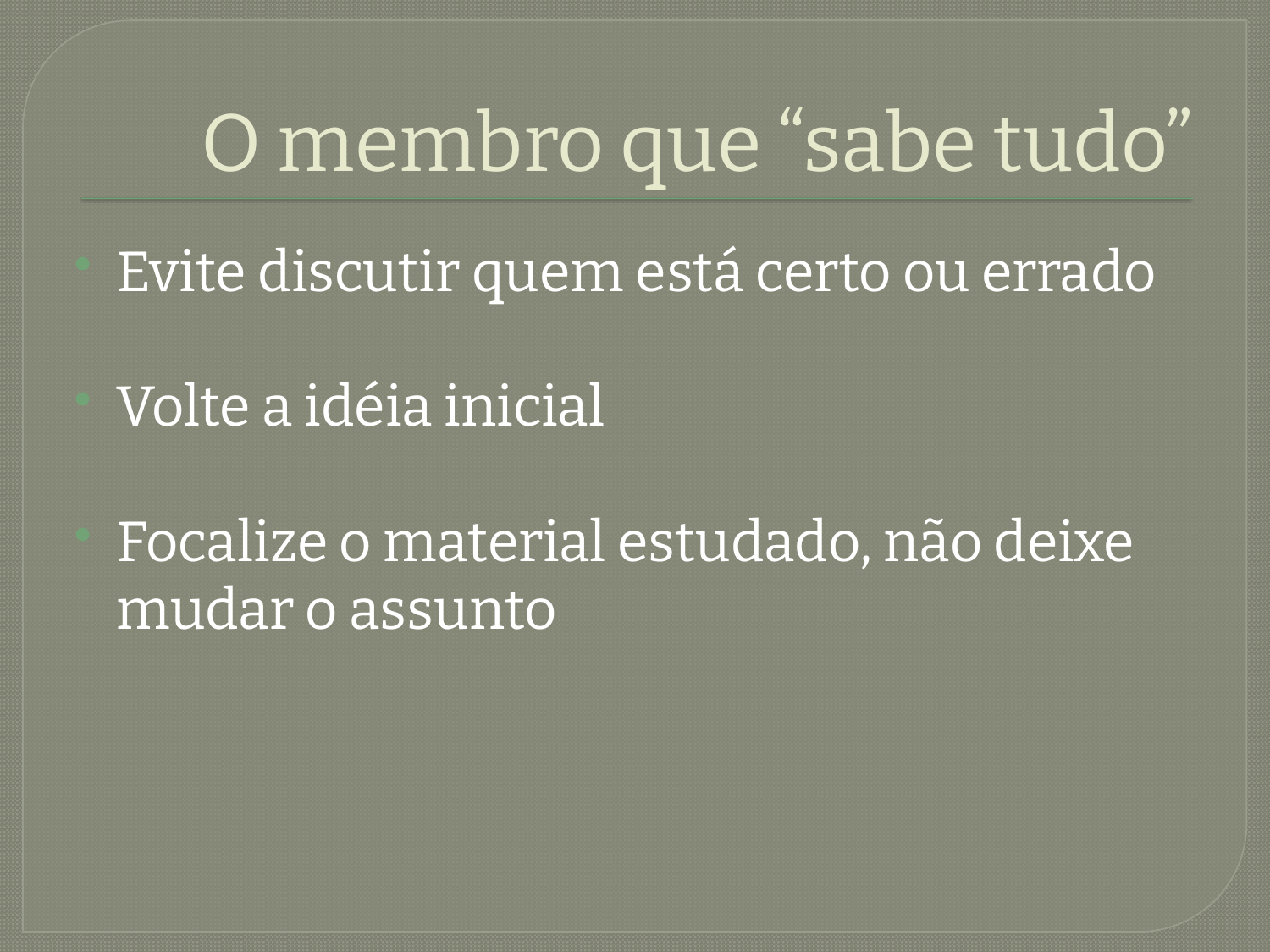

# O membro que “sabe tudo”
Evite discutir quem está certo ou errado

Volte a idéia inicial

Focalize o material estudado, não deixe mudar o assunto